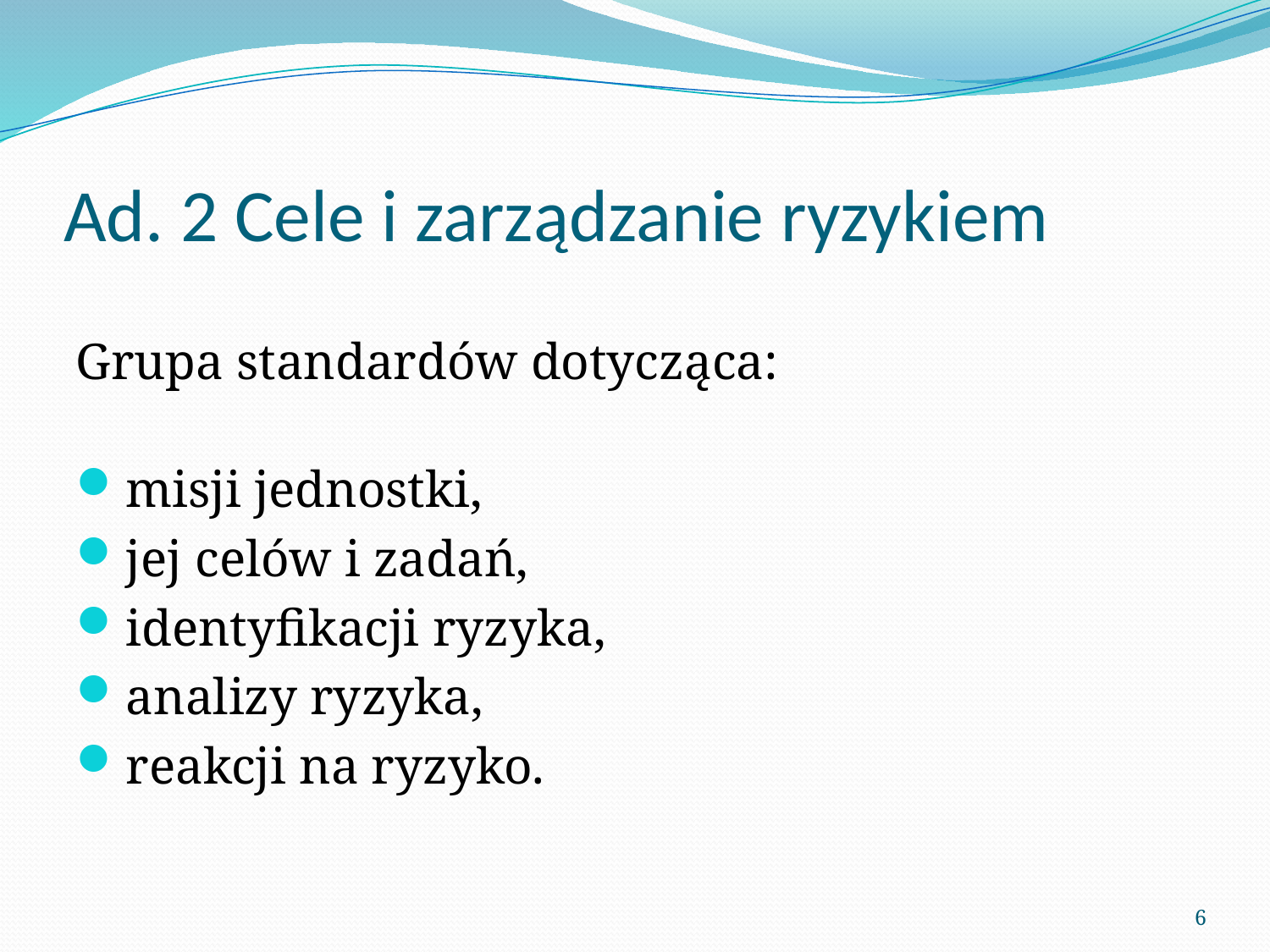

# Ad. 2 Cele i zarządzanie ryzykiem
Grupa standardów dotycząca:
misji jednostki,
jej celów i zadań,
identyfikacji ryzyka,
analizy ryzyka,
reakcji na ryzyko.
6